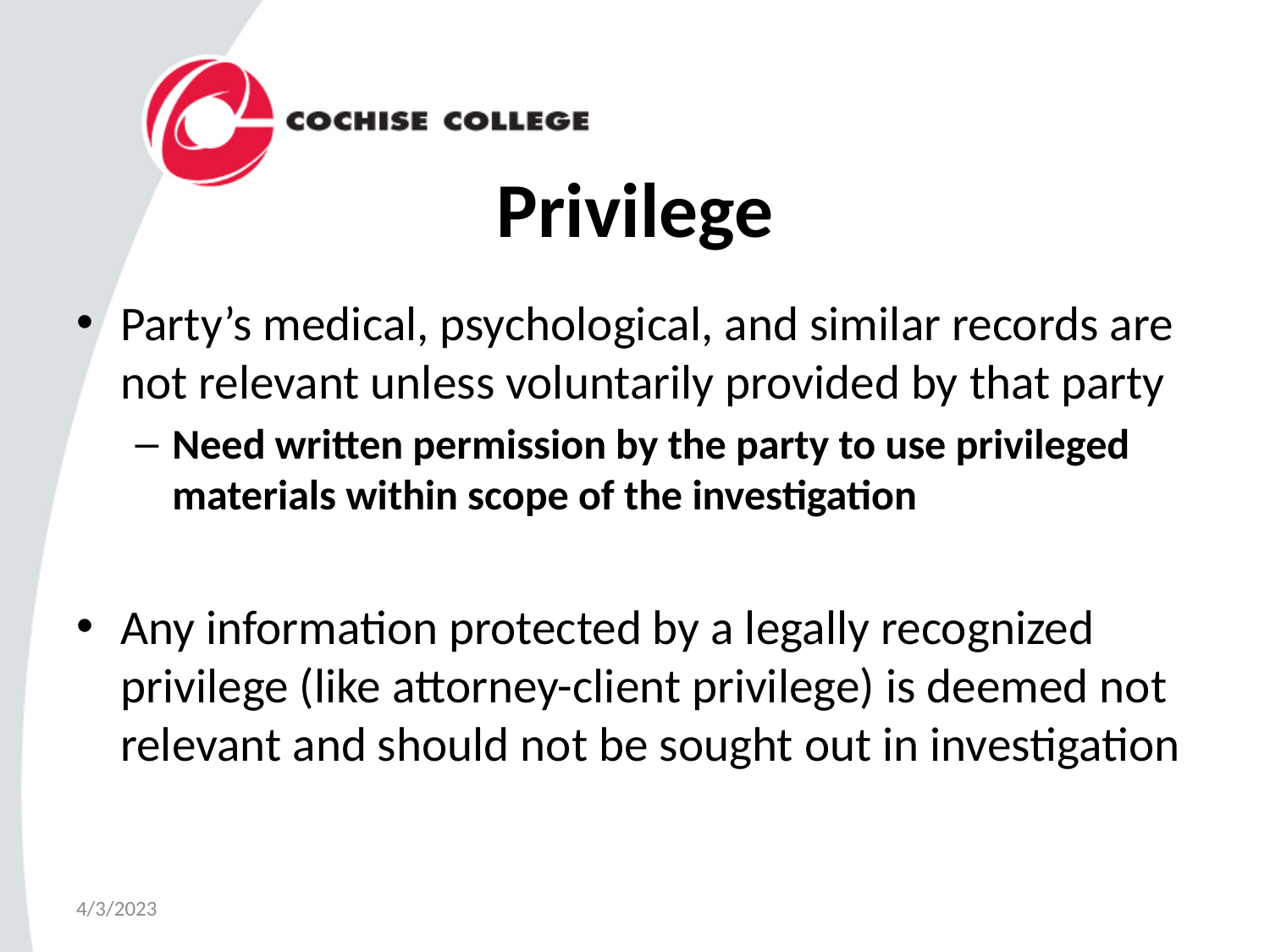

# Privilege
Party’s medical, psychological, and similar records are not relevant unless voluntarily provided by that party
Need written permission by the party to use privileged materials within scope of the investigation

Any information protected by a legally recognized privilege (like attorney-client privilege) is deemed not relevant and should not be sought out in investigation

4/3/2023